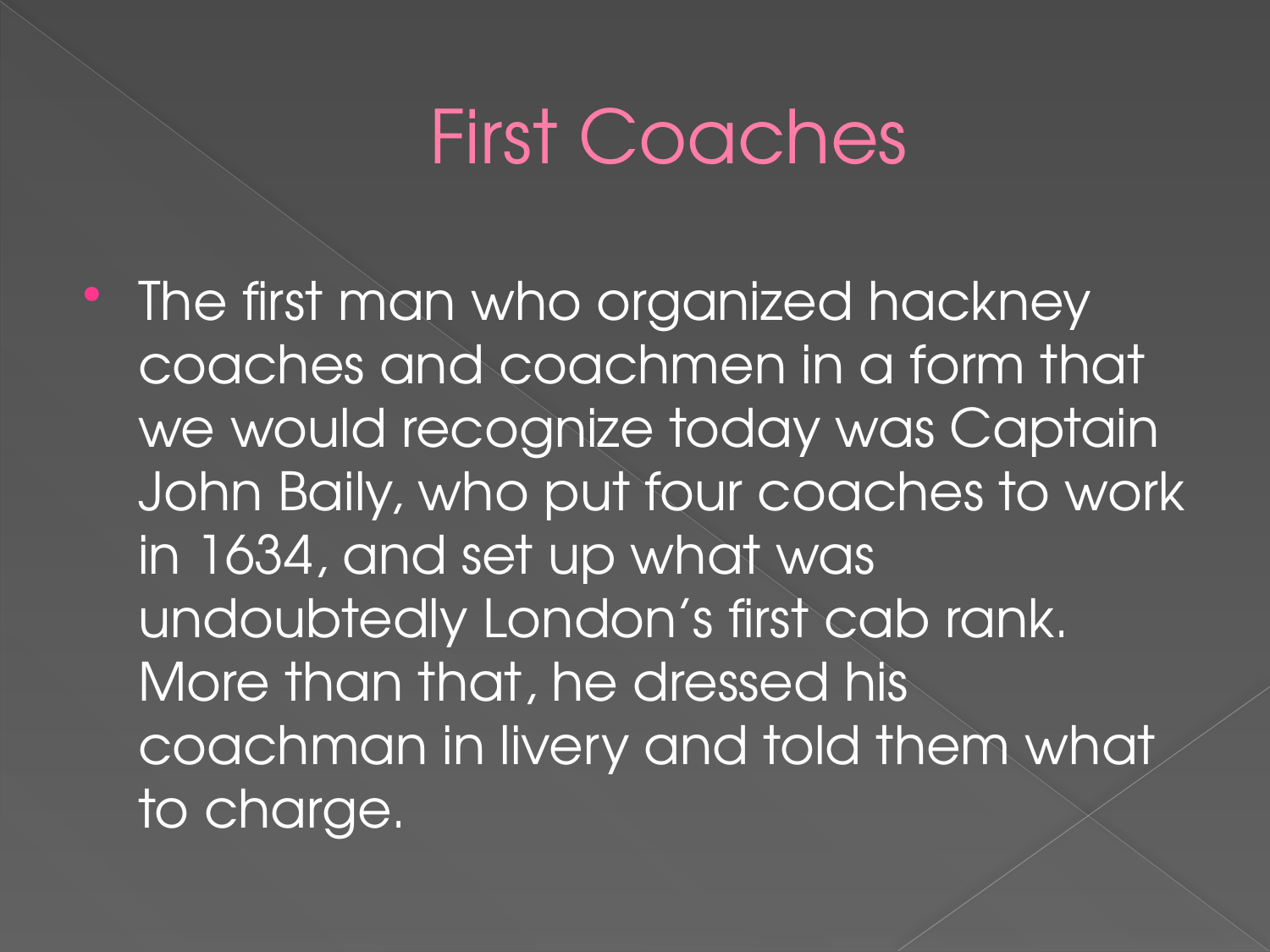

# First Coaches
The first man who organized hackney coaches and coachmen in a form that we would recognize today was Captain John Baily, who put four coaches to work in 1634, and set up what was undoubtedly London’s first cab rank. More than that, he dressed his coachman in livery and told them what to charge.